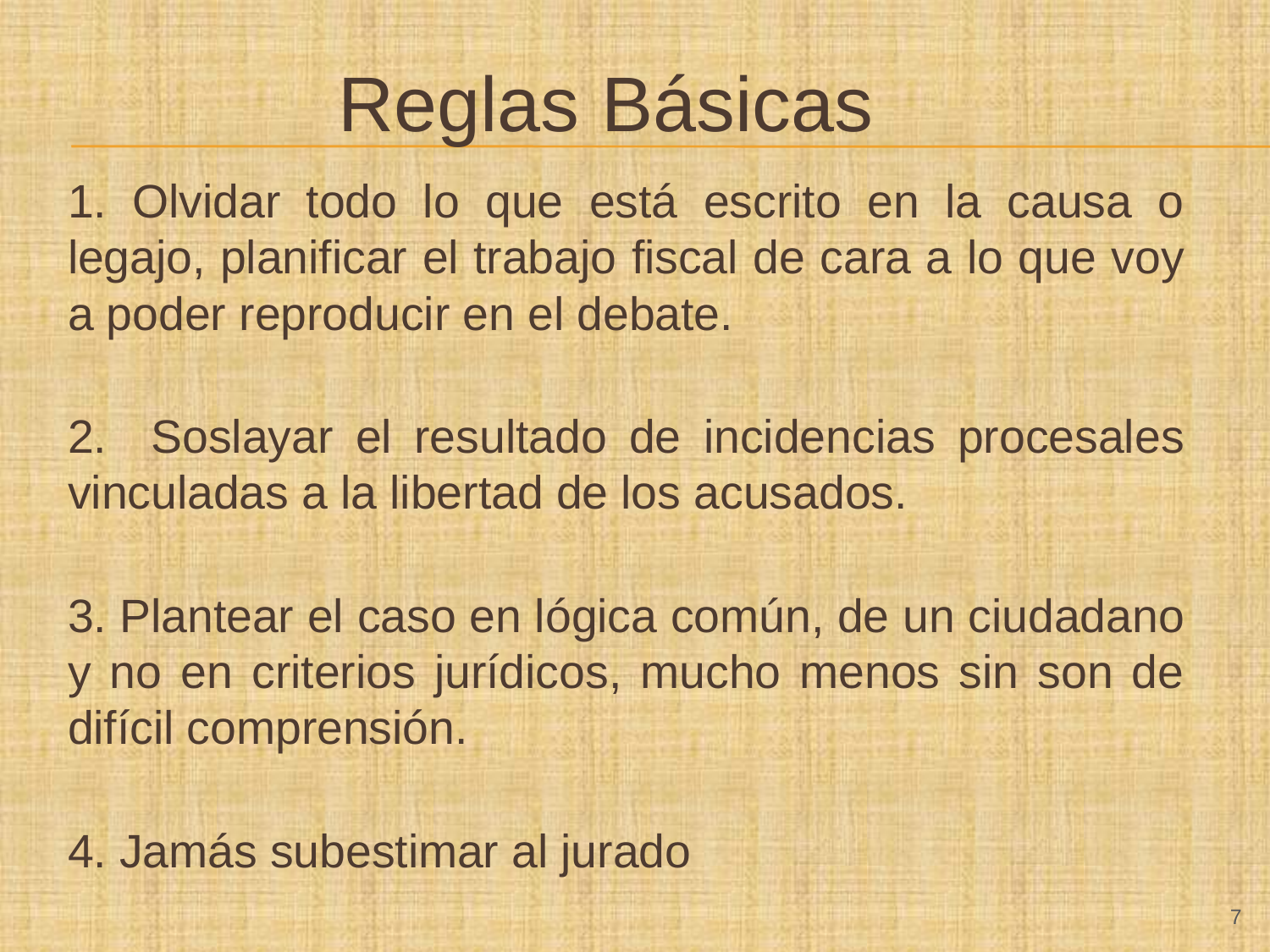

# Reglas Básicas
1. Olvidar todo lo que está escrito en la causa o legajo, planificar el trabajo fiscal de cara a lo que voy a poder reproducir en el debate.

2.  Soslayar el resultado de incidencias procesales vinculadas a la libertad de los acusados.

3. Plantear el caso en lógica común, de un ciudadano y no en criterios jurídicos, mucho menos sin son de difícil comprensión.

4. Jamás subestimar al jurado

7